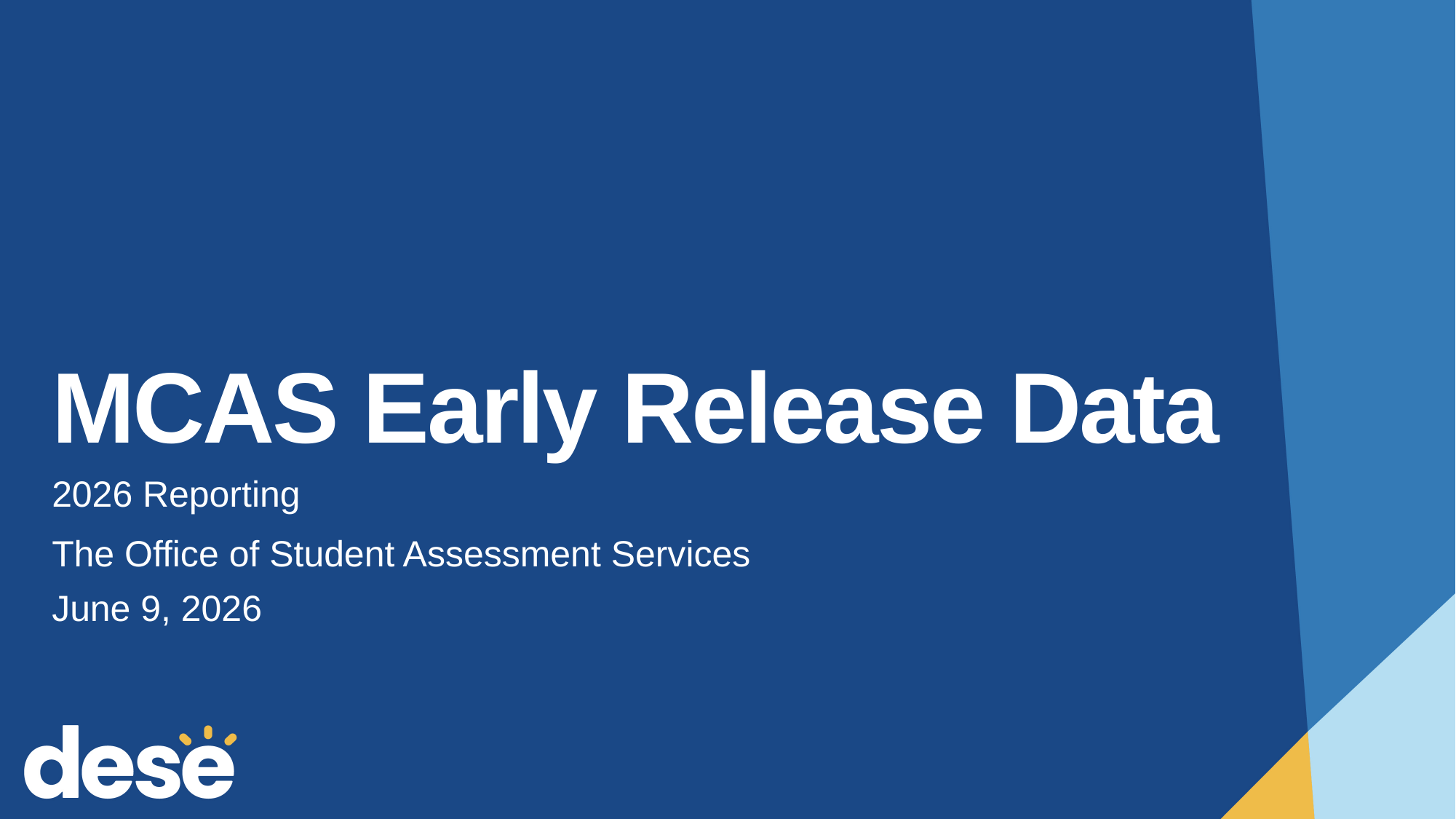

# MCAS Early Release Data
2026 Reporting
The Office of Student Assessment Services
June 9, 2026